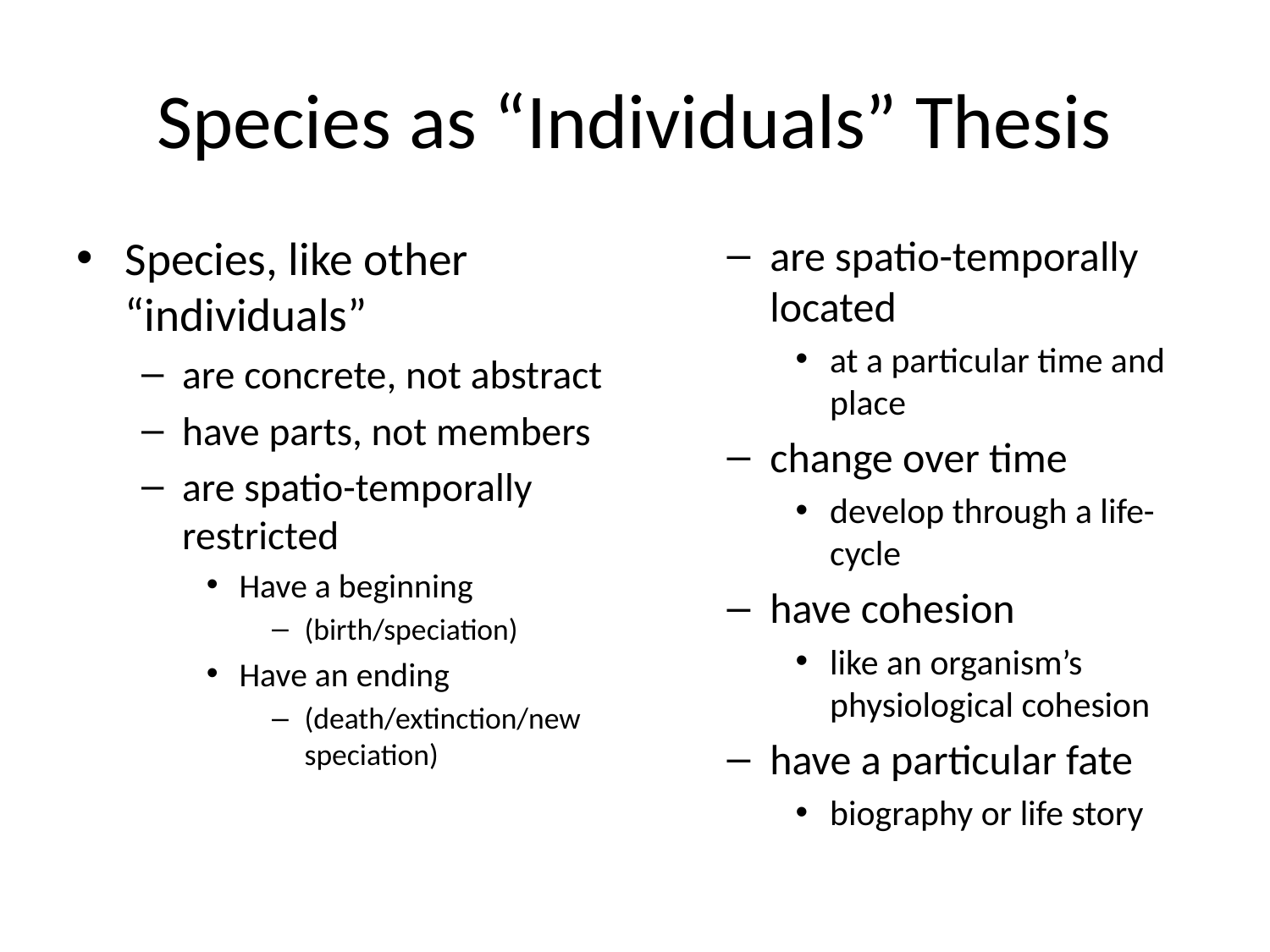

# Species as “Individuals” Thesis
Species, like other “individuals”
are concrete, not abstract
have parts, not members
are spatio-temporally restricted
Have a beginning
(birth/speciation)
Have an ending
(death/extinction/new speciation)

are spatio-temporally located
at a particular time and place
change over time
develop through a life-cycle
have cohesion
like an organism’s physiological cohesion
have a particular fate
biography or life story